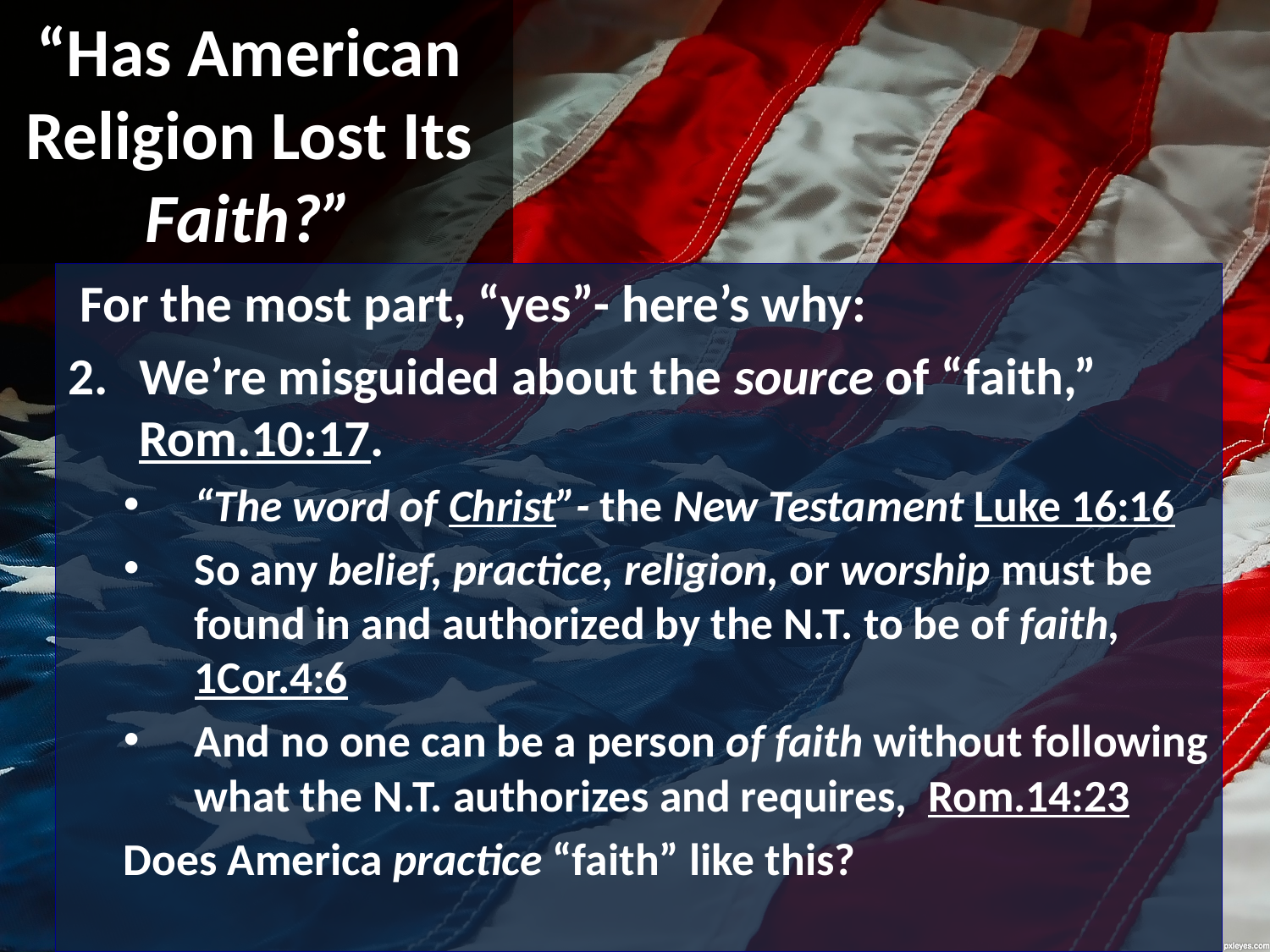

# “Has American Religion Lost Its Faith?”
 For the most part, “yes”- here’s why:
We’re misguided about the source of “faith,” Rom.10:17.
“The word of Christ”- the New Testament Luke 16:16
So any belief, practice, religion, or worship must be found in and authorized by the N.T. to be of faith, 1Cor.4:6
And no one can be a person of faith without following what the N.T. authorizes and requires,  Rom.14:23
Does America practice “faith” like this?